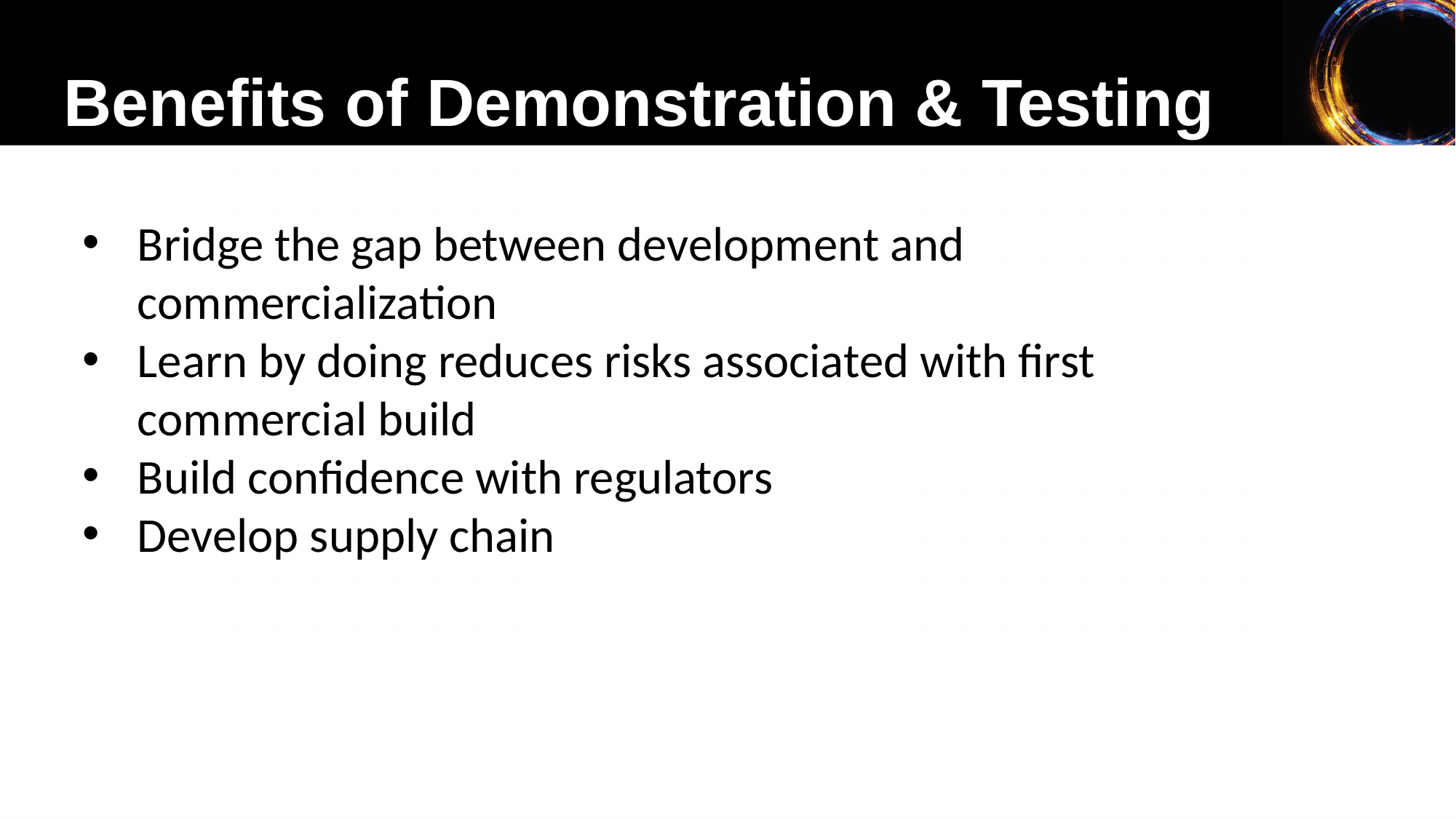

Benefits of Demonstration & Testing
Bridge the gap between development and commercialization
Learn by doing reduces risks associated with first commercial build
Build confidence with regulators
Develop supply chain